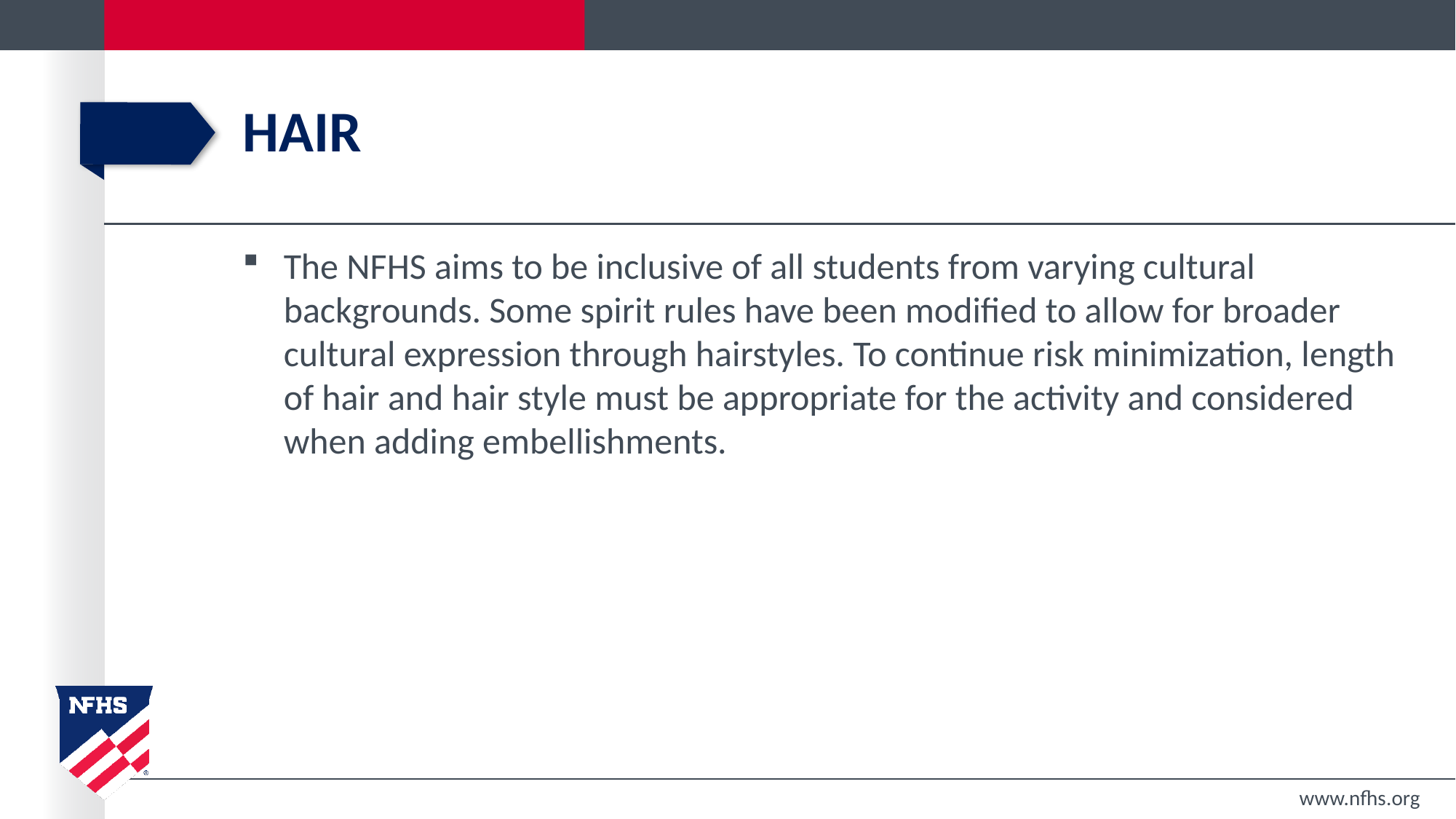

# Hair
The NFHS aims to be inclusive of all students from varying cultural backgrounds. Some spirit rules have been modified to allow for broader cultural expression through hairstyles. To continue risk minimization, length of hair and hair style must be appropriate for the activity and considered when adding embellishments.
www.nfhs.org